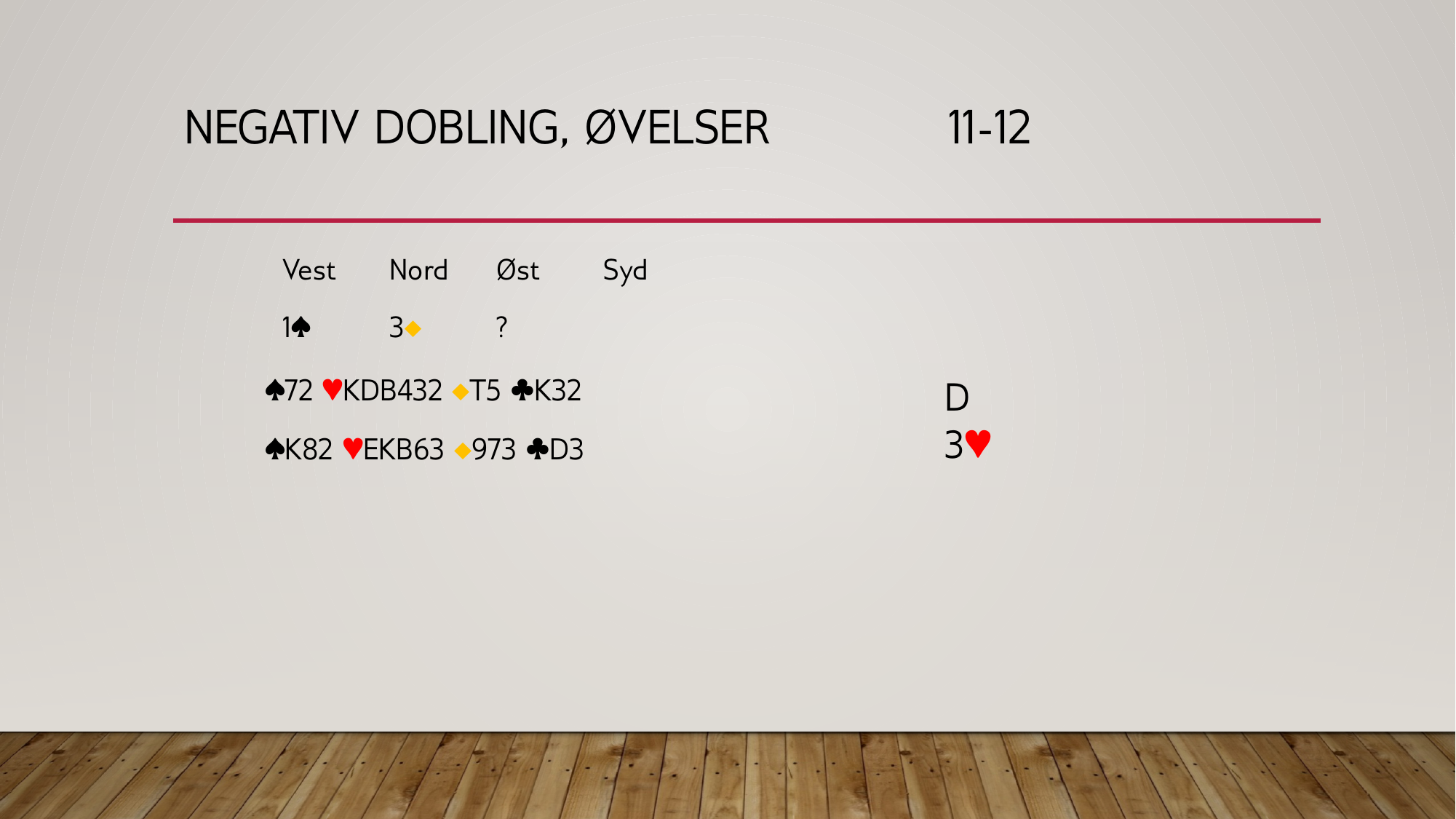

# Negativ dobling, øvelser		11-12
Vest	Nord	Øst	Syd
1♠ 	3♦ 	?
♠72 ♥KDB432 ♦T5 ♣K32
♠K82 ♥EKB63 ♦973 ♣D3

D
3♥